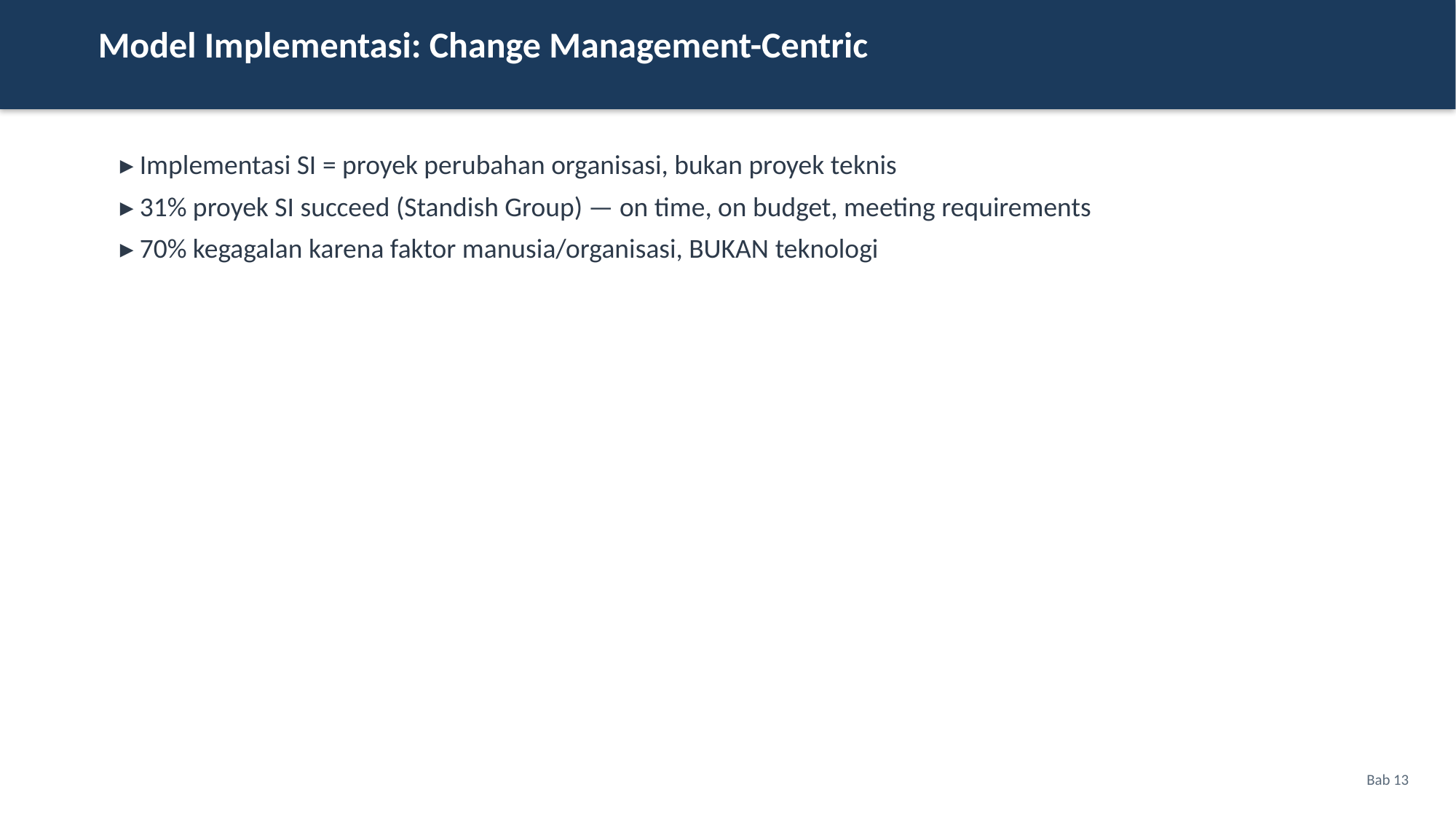

Model Implementasi: Change Management-Centric
▸ Implementasi SI = proyek perubahan organisasi, bukan proyek teknis
▸ 31% proyek SI succeed (Standish Group) — on time, on budget, meeting requirements
▸ 70% kegagalan karena faktor manusia/organisasi, BUKAN teknologi
Bab 13